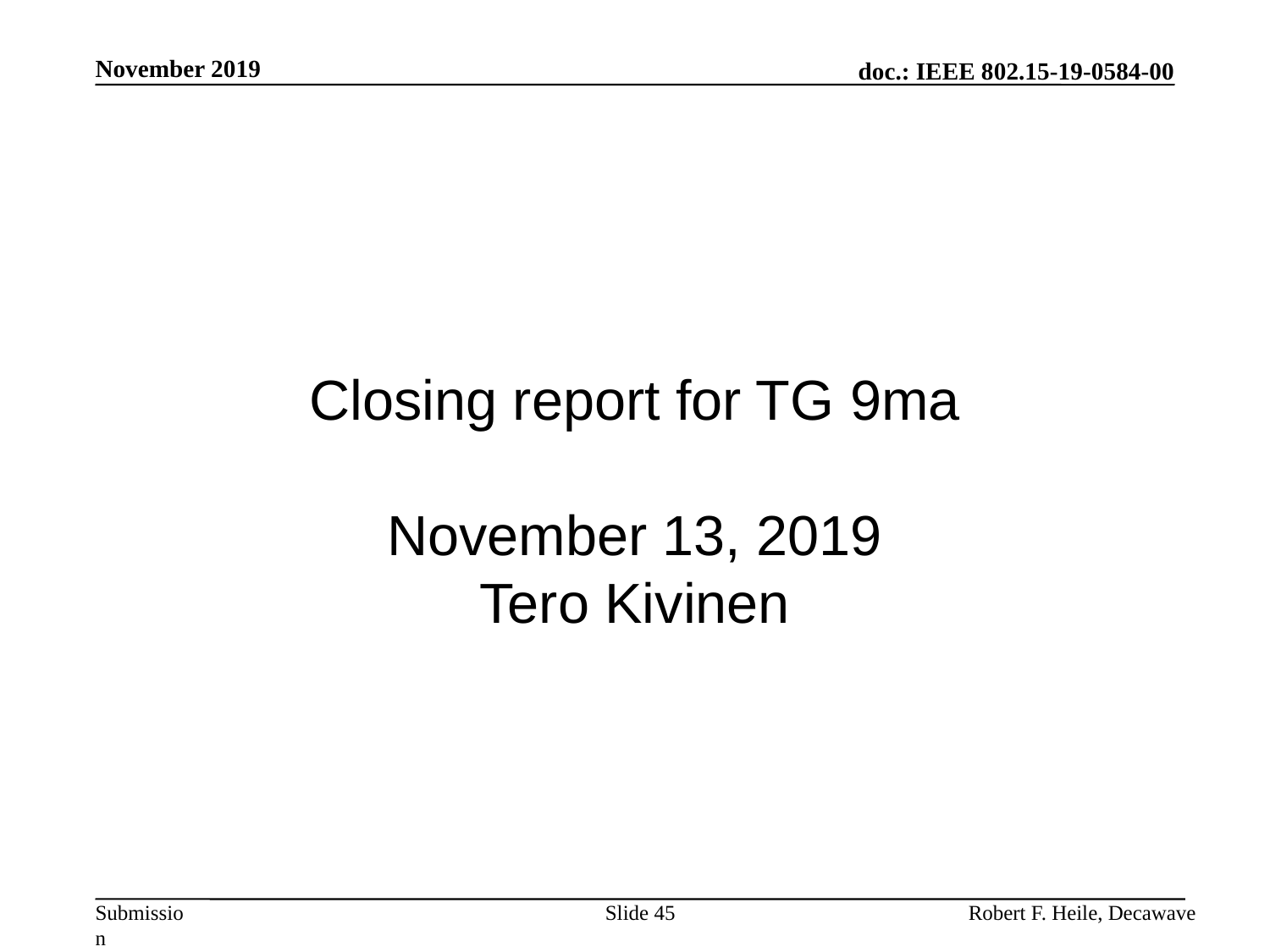

November 2019
Closing report for TG 9ma

November 13, 2019
Tero Kivinen
Slide 45
Robert F. Heile, Decawave